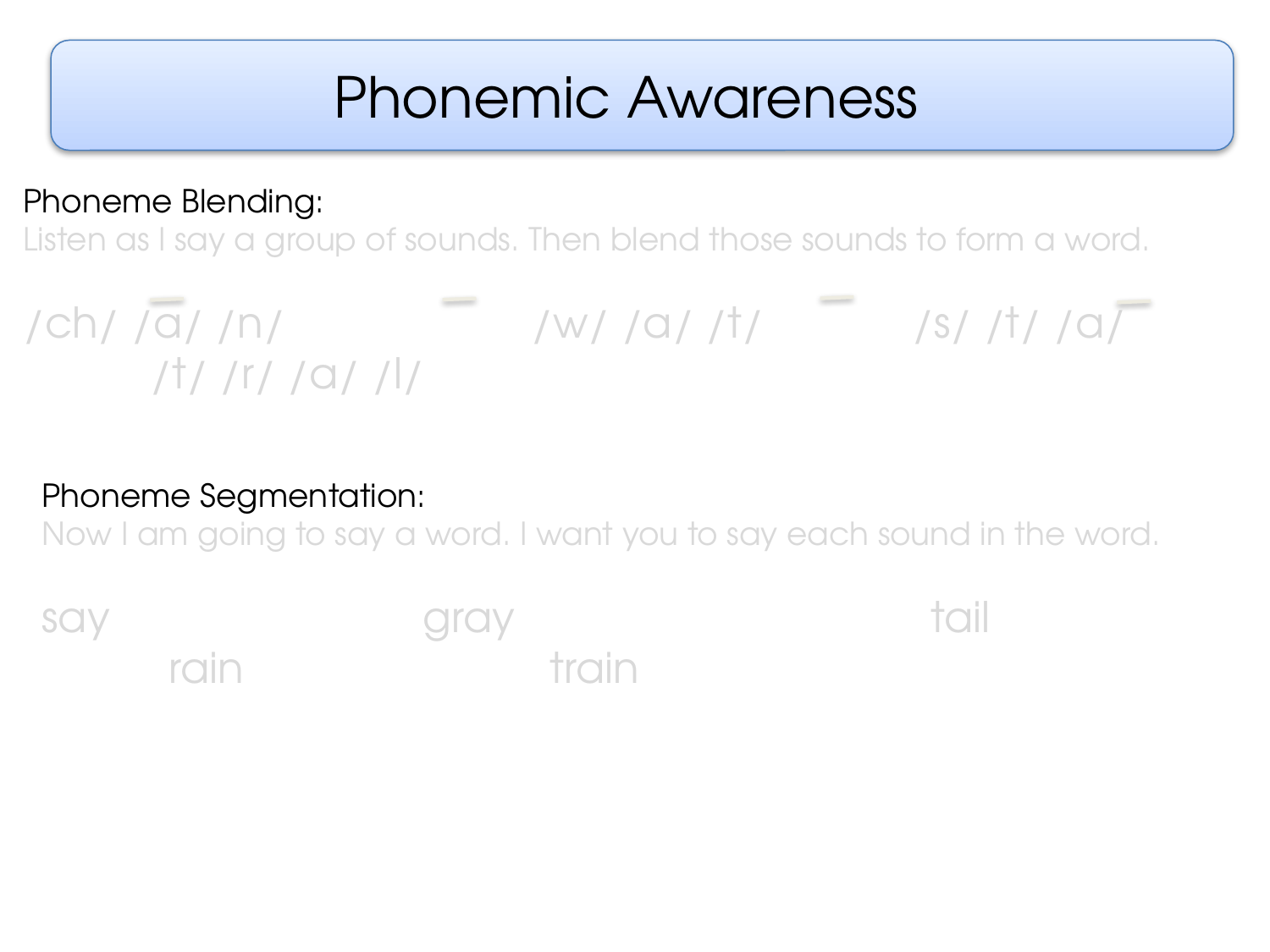

Phonemic Awareness
Phoneme Blending:
Listen as I say a group of sounds. Then blend those sounds to form a word.

/ch/ /a/ /n/		/w/ /a/ /t/		/s/ /t/ /a/ 		/t/ /r/ /a/ /l/
Phoneme Segmentation:
Now I am going to say a word. I want you to say each sound in the word.

say			gray				tail			rain			train